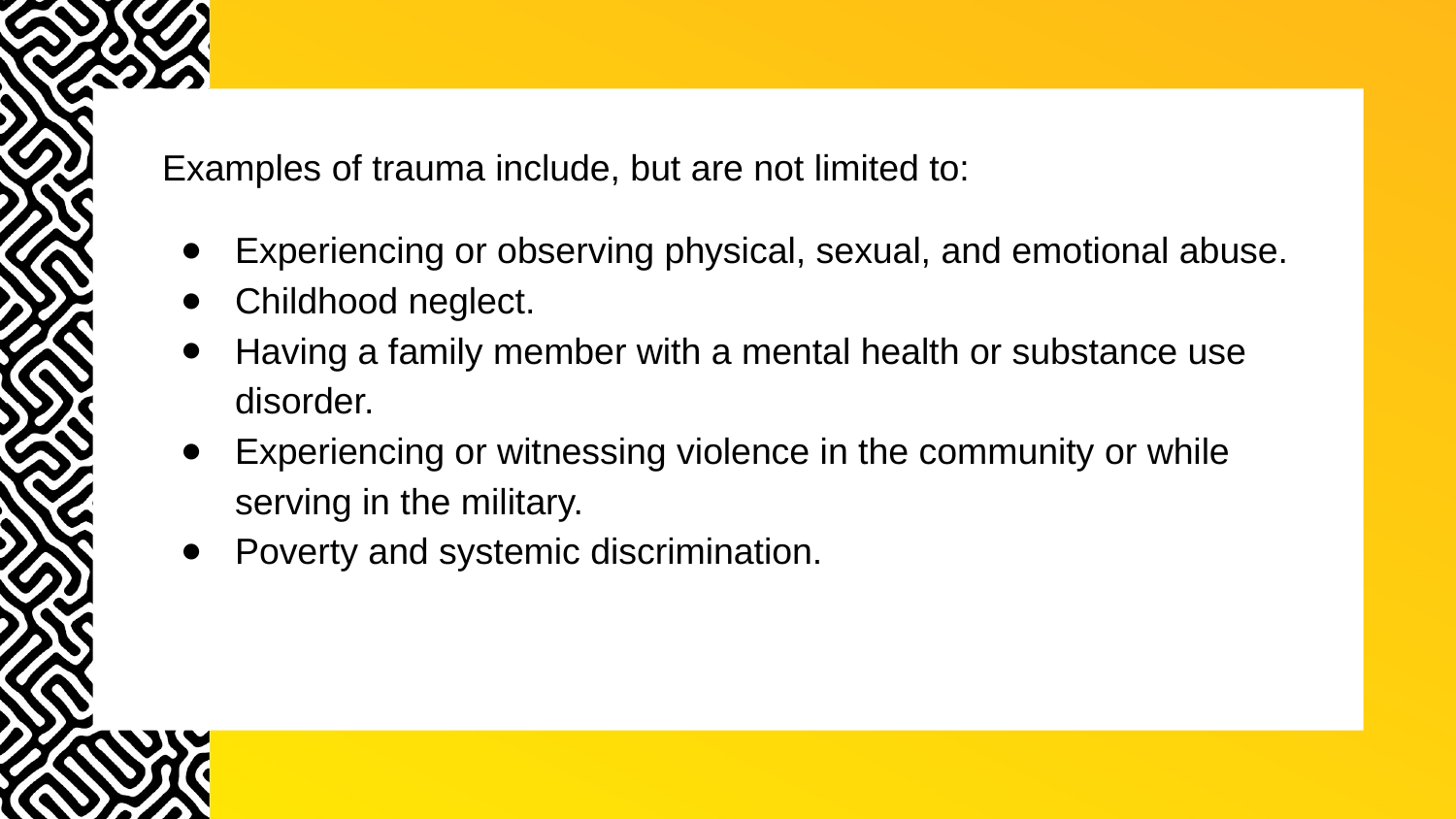

Examples of trauma include, but are not limited to:
Experiencing or observing physical, sexual, and emotional abuse.
Childhood neglect.
Having a family member with a mental health or substance use disorder.
Experiencing or witnessing violence in the community or while serving in the military.
Poverty and systemic discrimination.